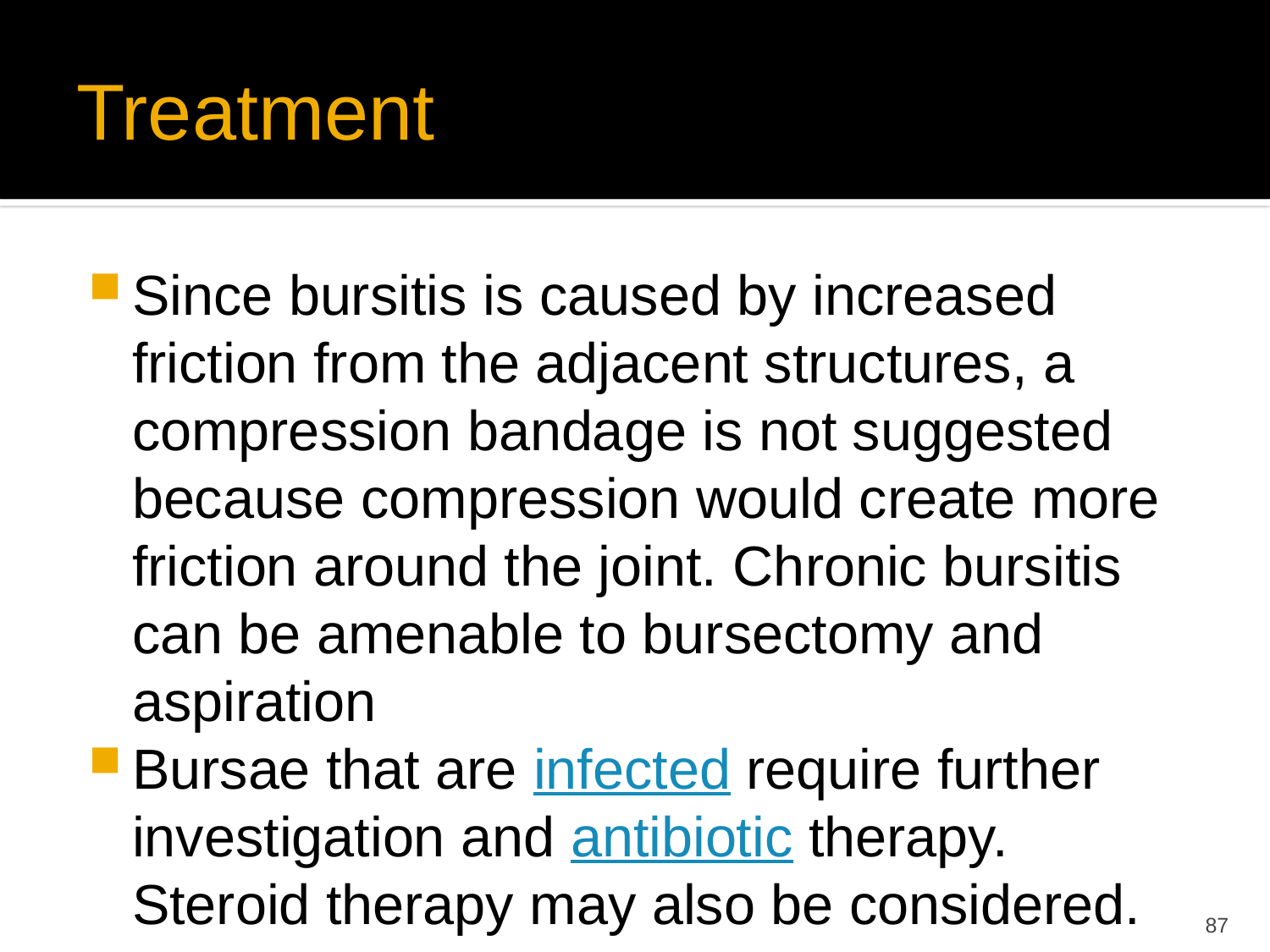

# Treatment
Since bursitis is caused by increased friction from the adjacent structures, a compression bandage is not suggested because compression would create more friction around the joint. Chronic bursitis can be amenable to bursectomy and aspiration
Bursae that are infected require further investigation and antibiotic therapy. Steroid therapy may also be considered.
87